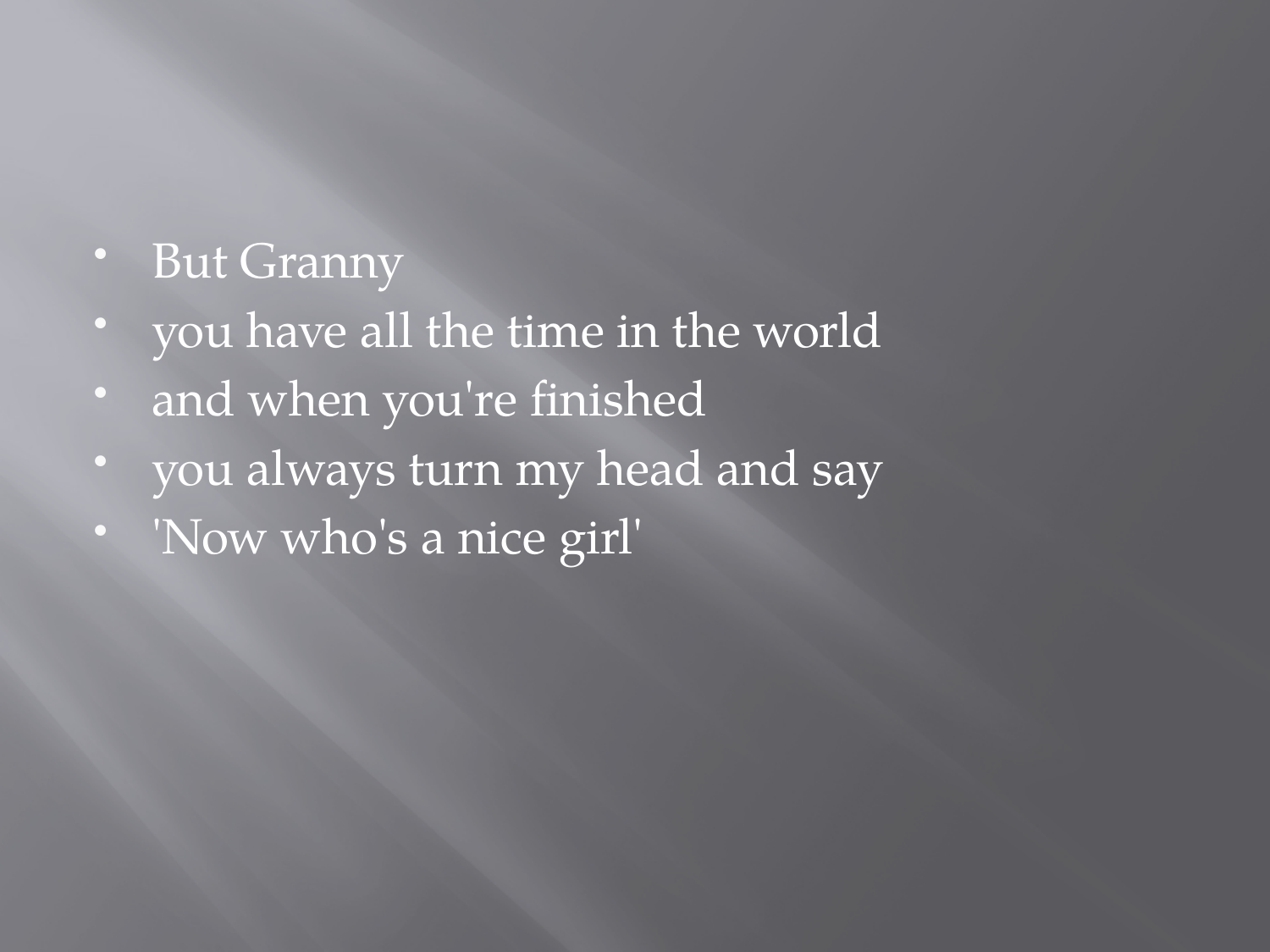

But Granny
you have all the time in the world
and when you're finished
you always turn my head and say
'Now who's a nice girl'